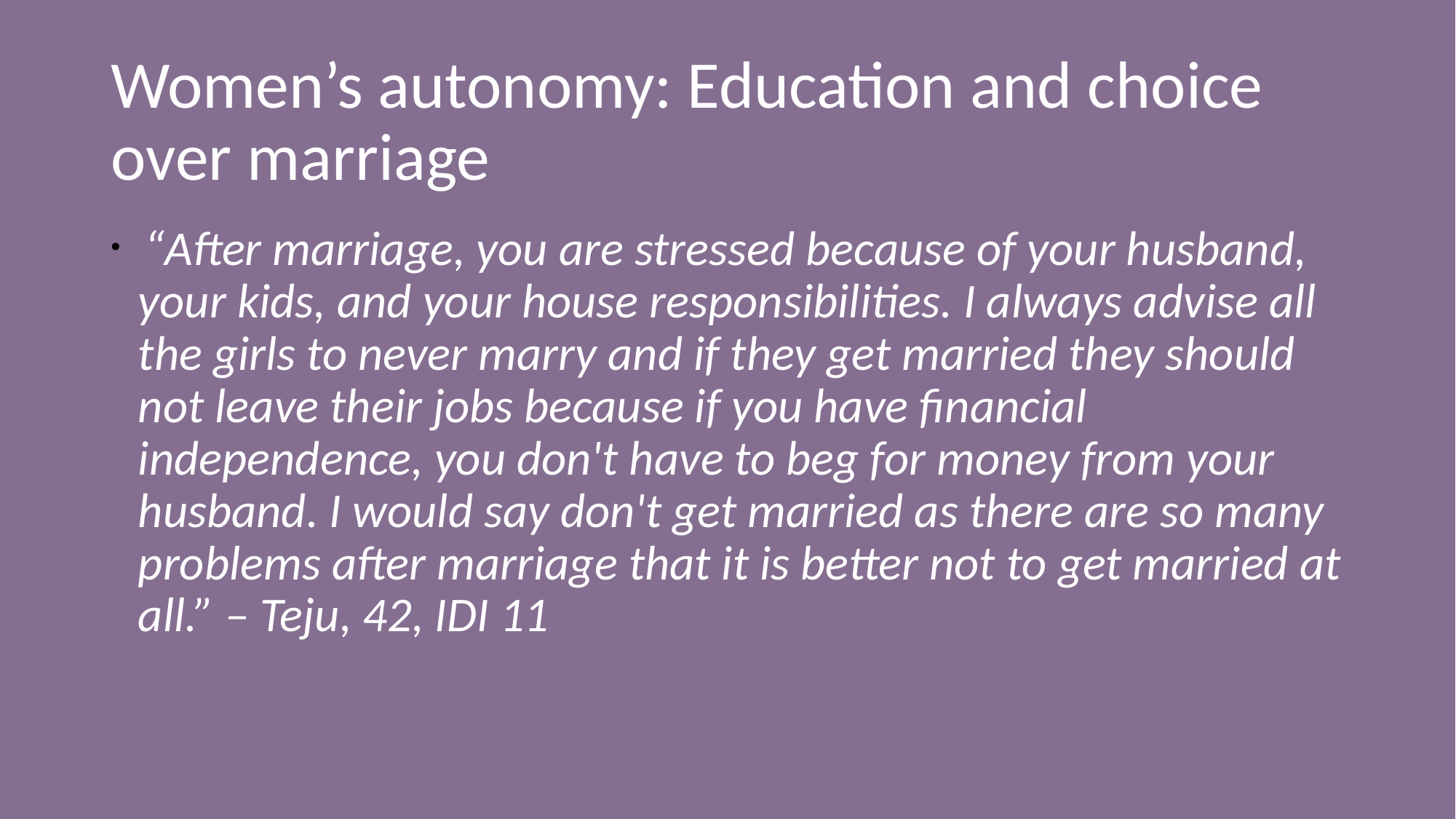

# Women’s autonomy: Education and choice over marriage
 “After marriage, you are stressed because of your husband, your kids, and your house responsibilities. I always advise all the girls to never marry and if they get married they should not leave their jobs because if you have financial independence, you don't have to beg for money from your husband. I would say don't get married as there are so many problems after marriage that it is better not to get married at all.” – Teju, 42, IDI 11